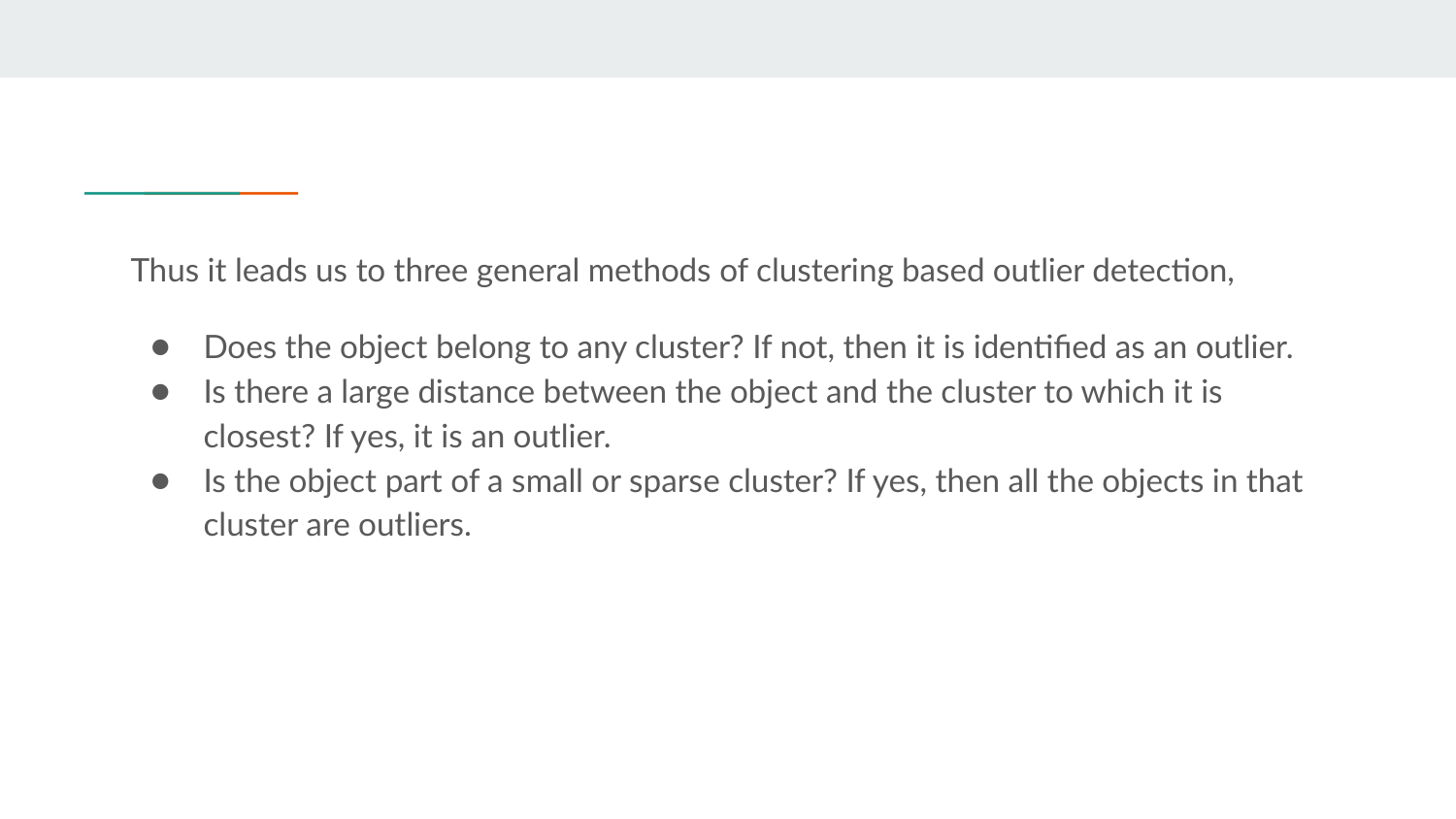

Thus it leads us to three general methods of clustering based outlier detection,
Does the object belong to any cluster? If not, then it is identified as an outlier.
Is there a large distance between the object and the cluster to which it is closest? If yes, it is an outlier.
Is the object part of a small or sparse cluster? If yes, then all the objects in that cluster are outliers.